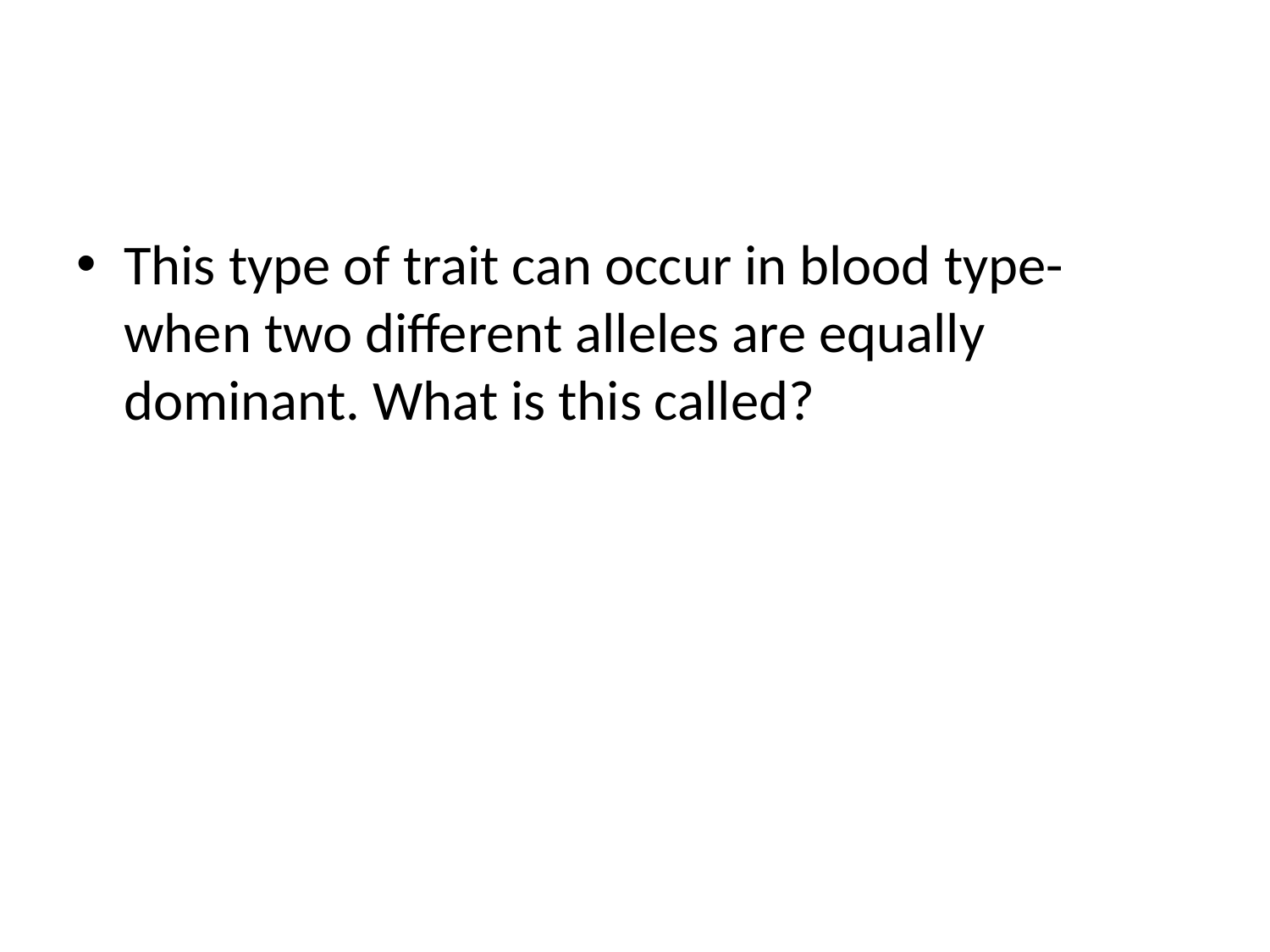

#
This type of trait can occur in blood type- when two different alleles are equally dominant. What is this called?